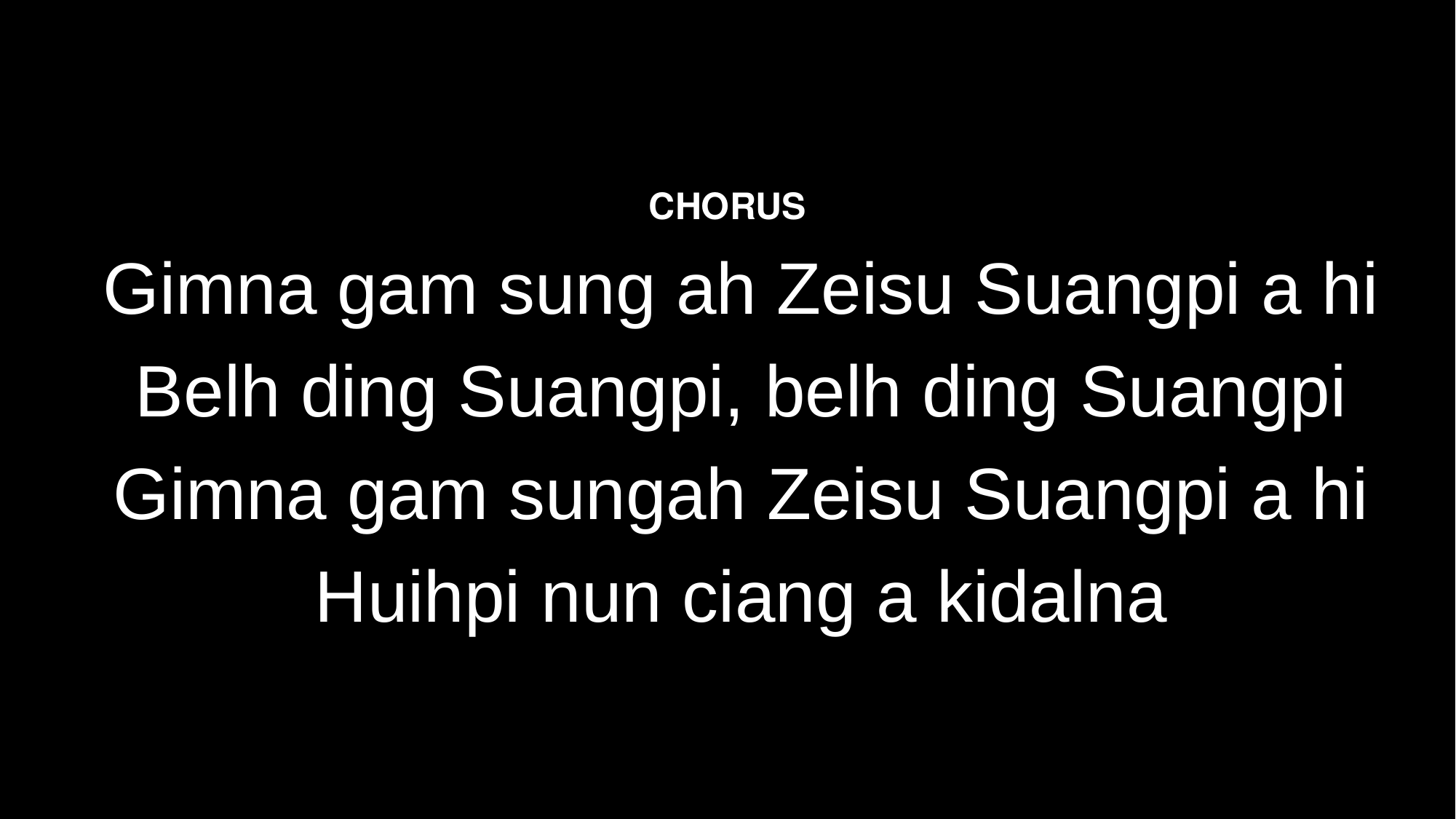

CHORUS
Gimna gam sung ah Zeisu Suangpi a hi
Belh ding Suangpi, belh ding Suangpi
Gimna gam sungah Zeisu Suangpi a hi
Huihpi nun ciang a kidalna